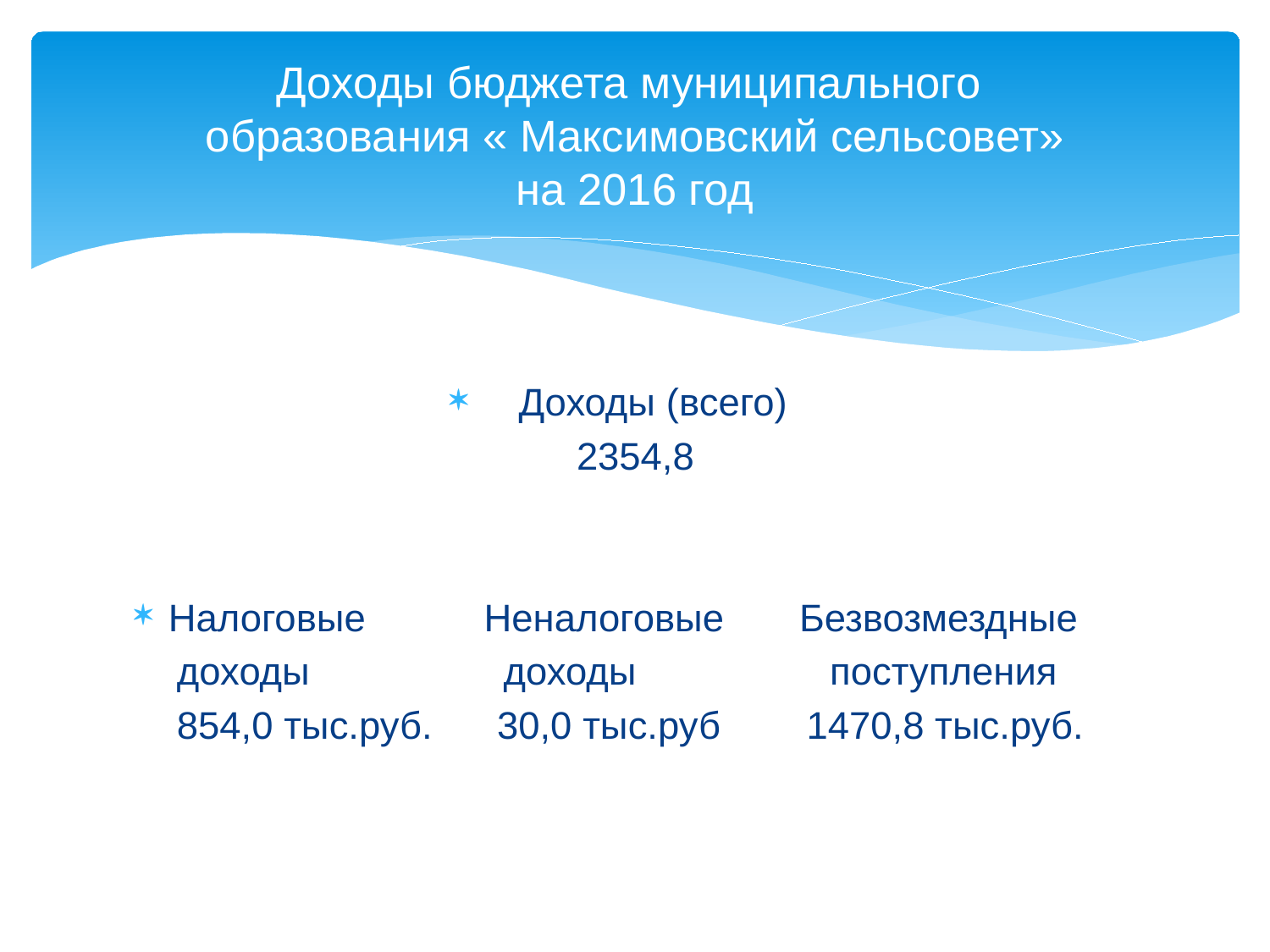

# Доходы бюджета муниципального образования « Максимовский сельсовет» на 2016 год
Доходы (всего)
2354,8

Налоговые           Неналоговые       Безвозмездные
    доходы                  доходы                  поступления
    854,0 тыс.руб.      30,0 тыс.руб        1470,8 тыс.руб.